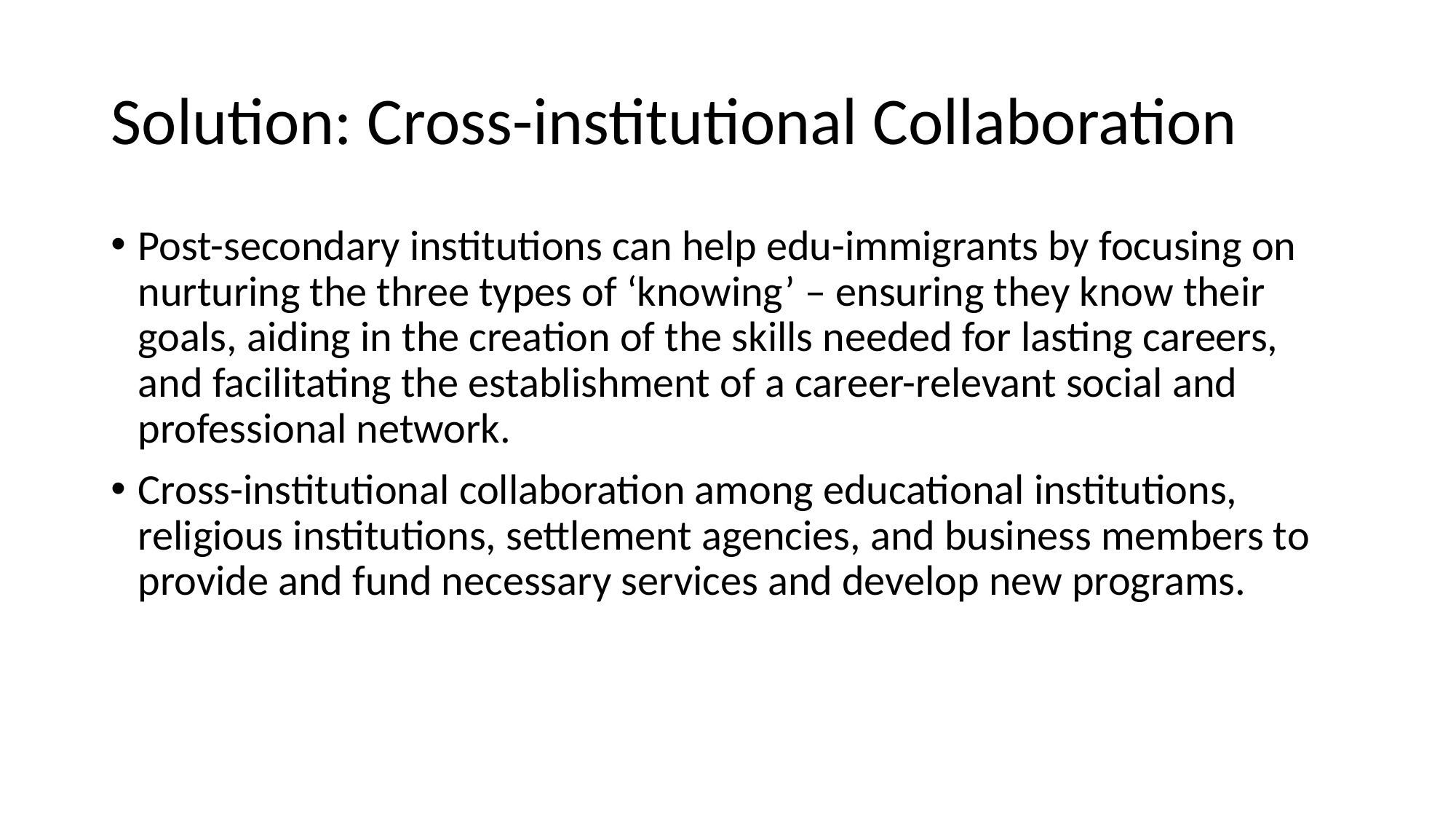

# Solution: Cross-institutional Collaboration
Post-secondary institutions can help edu-immigrants by focusing on nurturing the three types of ‘knowing’ – ensuring they know their goals, aiding in the creation of the skills needed for lasting careers, and facilitating the establishment of a career-relevant social and professional network.
Cross-institutional collaboration among educational institutions, religious institutions, settlement agencies, and business members to provide and fund necessary services and develop new programs.